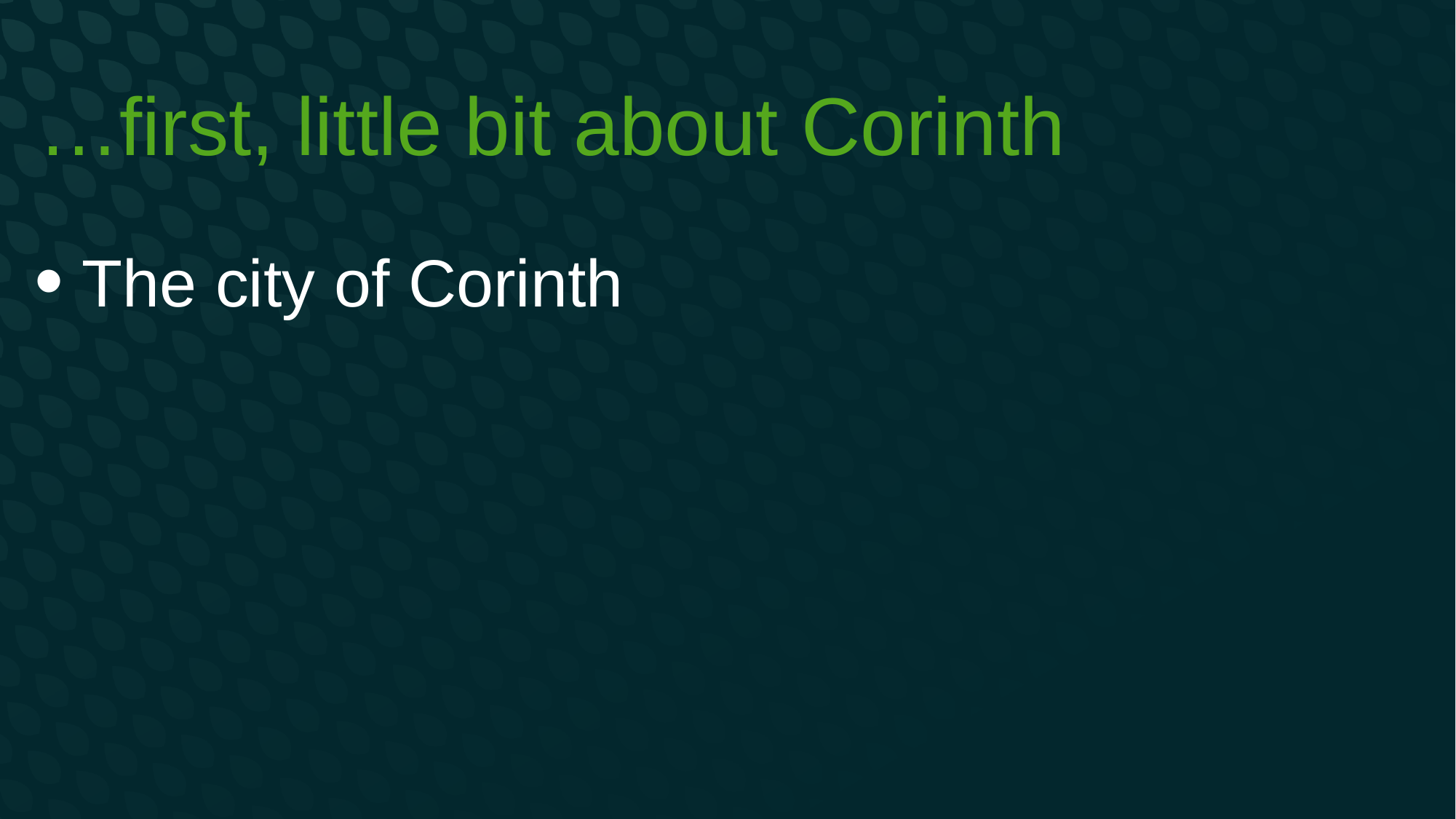

# …first, little bit about Corinth
 The city of Corinth